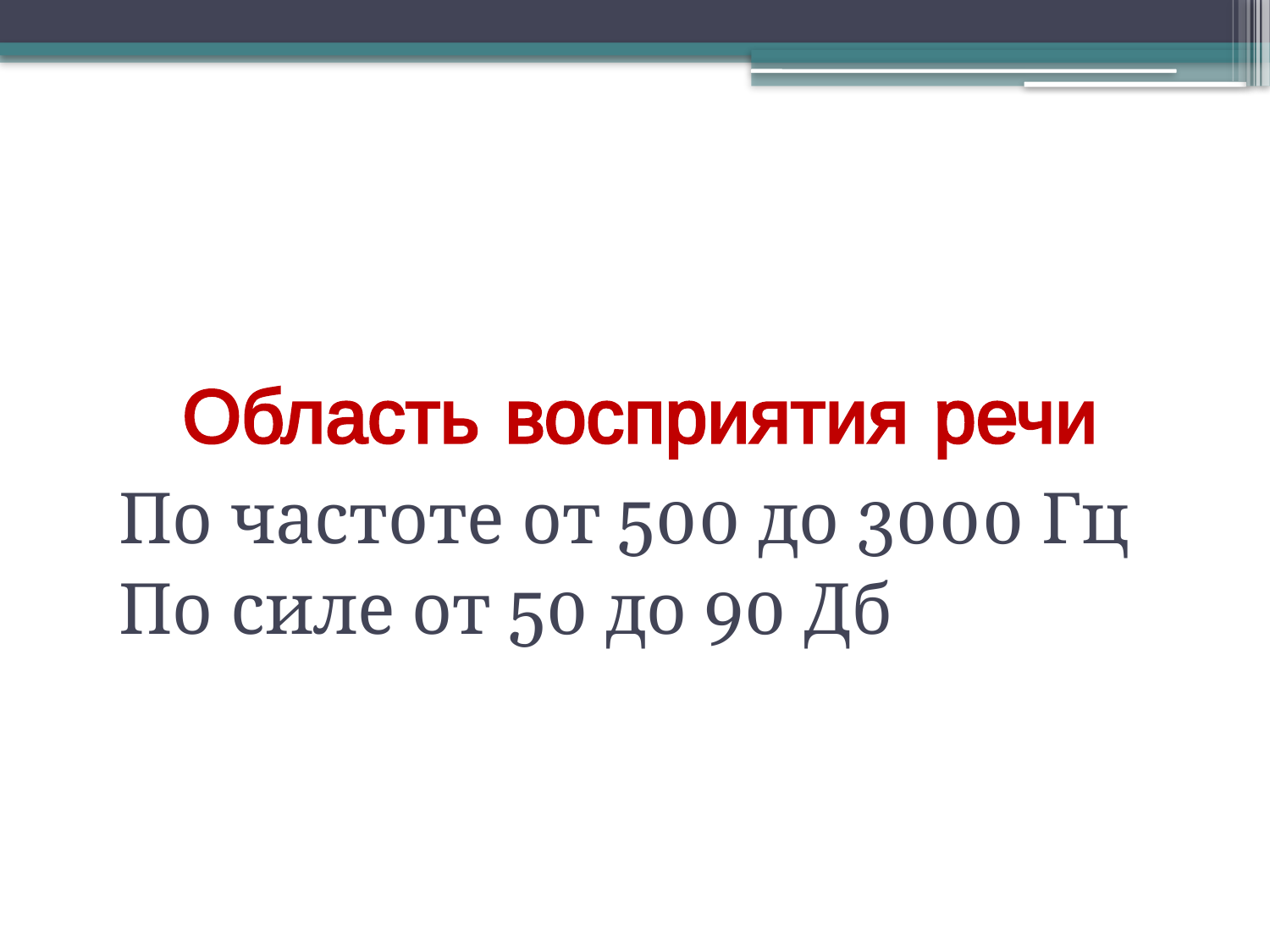

# Область восприятия речи
По частоте от 500 до 3000 Гц
По силе от 50 до 90 Дб